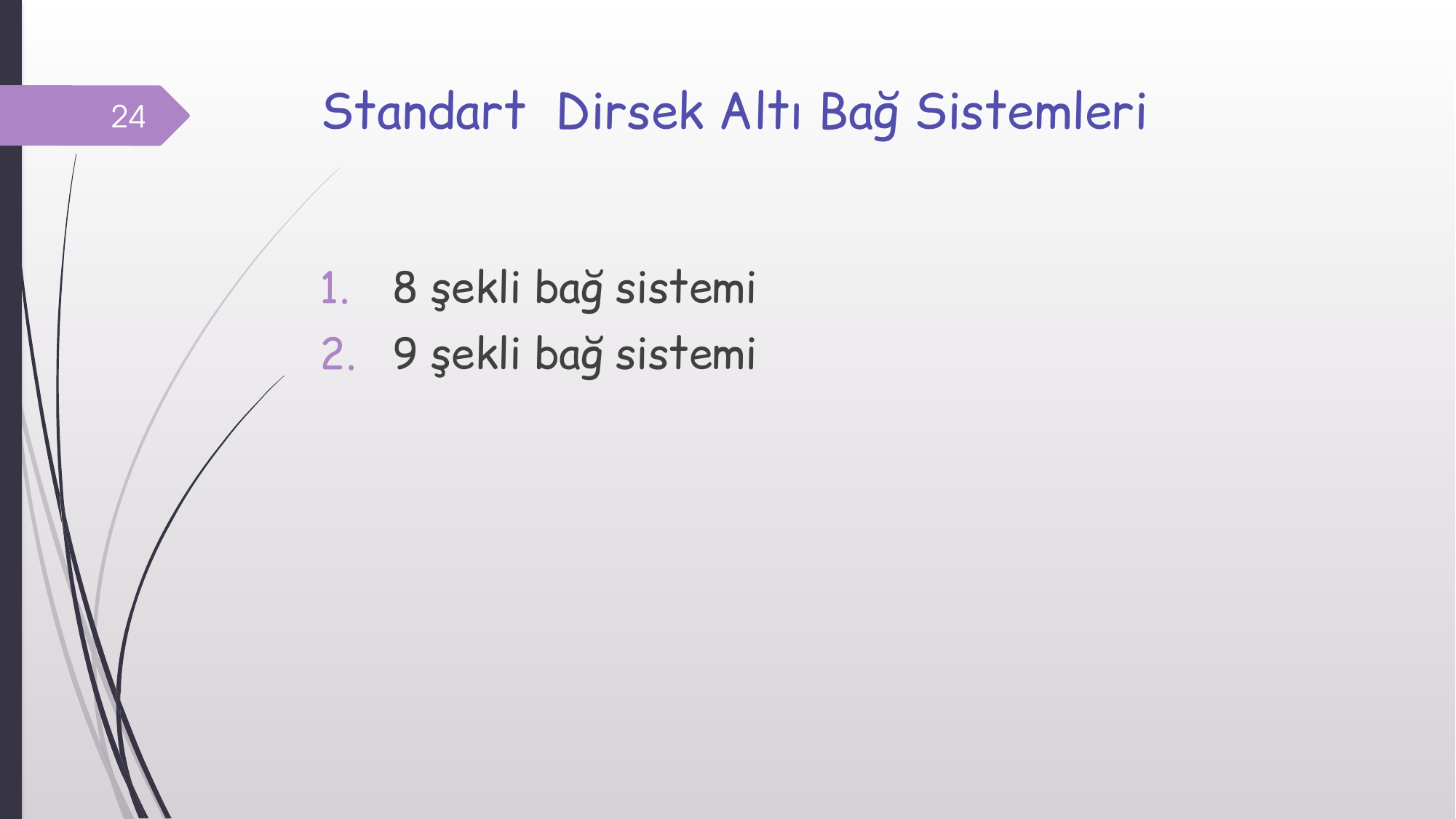

# Standart  Dirsek Altı Bağ Sistemleri
24
8 şekli bağ sistemi
9 şekli bağ sistemi